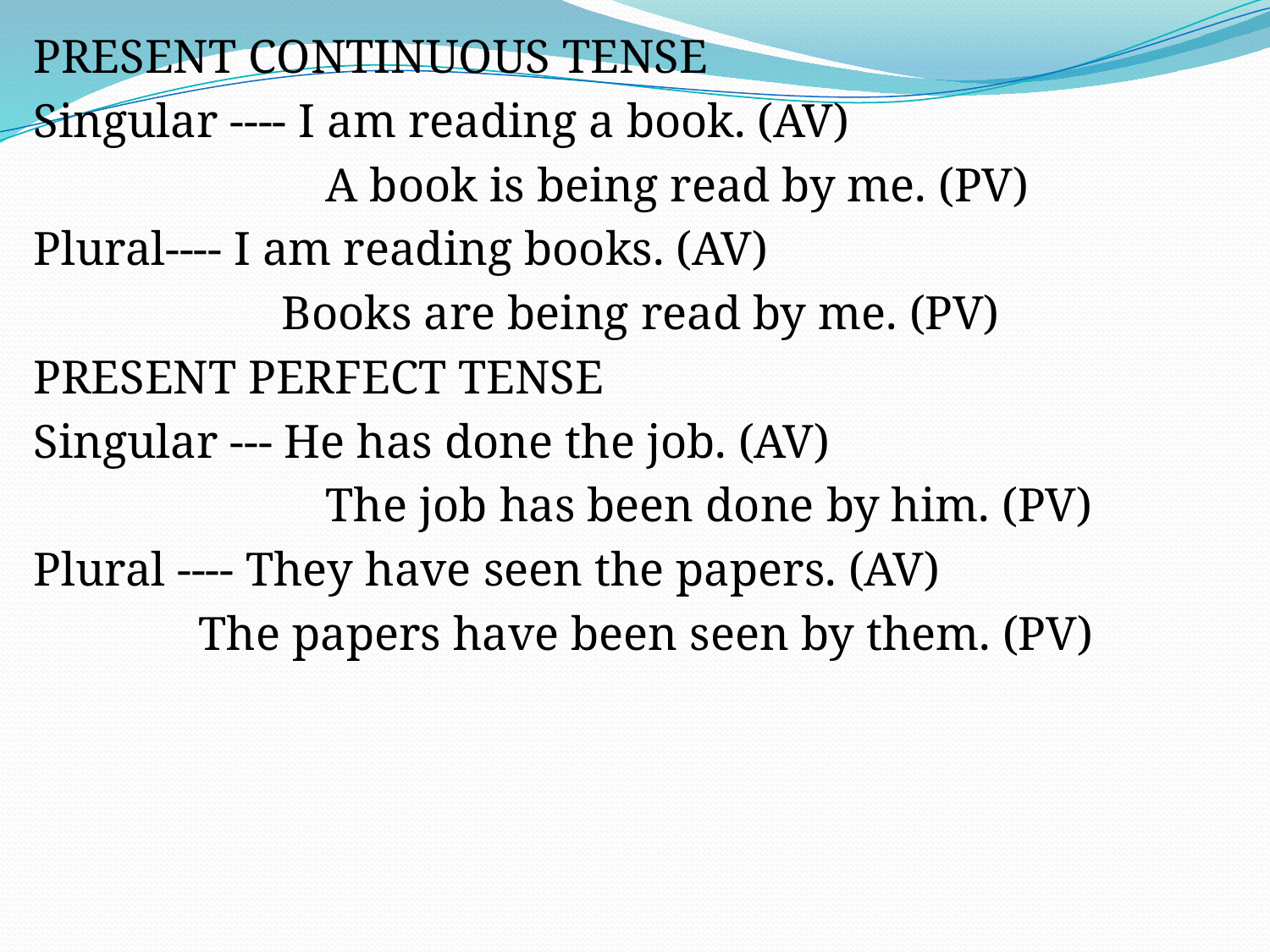

PRESENT CONTINUOUS TENSE
Singular ---- I am reading a book. (AV)
			A book is being read by me. (PV)
Plural---- I am reading books. (AV)
		       Books are being read by me. (PV)
PRESENT PERFECT TENSE
Singular --- He has done the job. (AV)
			The job has been done by him. (PV)
Plural ---- They have seen the papers. (AV)
		The papers have been seen by them. (PV)